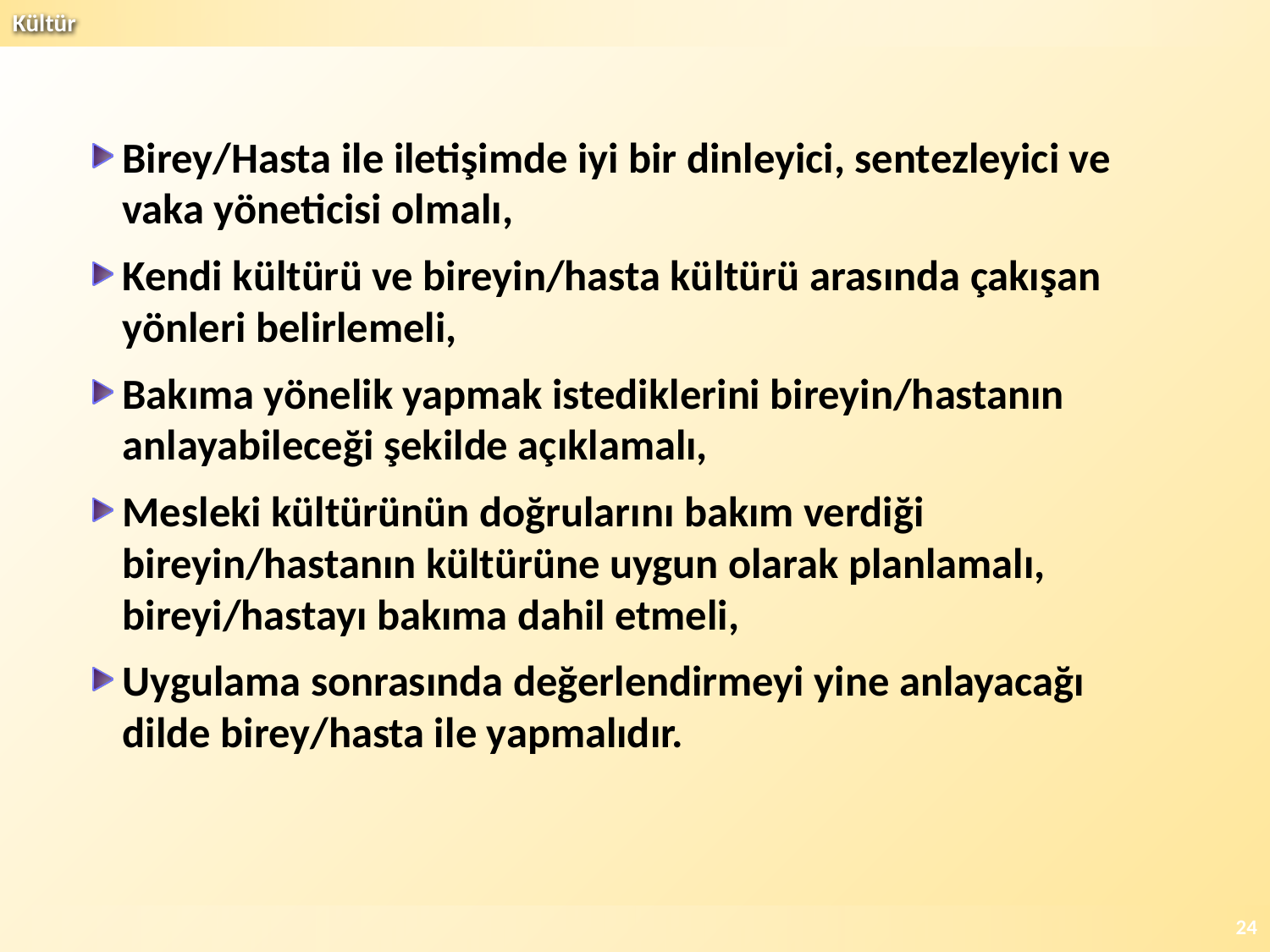

Birey/Hasta ile iletişimde iyi bir dinleyici, sentezleyici ve vaka yöneticisi olmalı,
Kendi kültürü ve bireyin/hasta kültürü arasında çakışan yönleri belirlemeli,
Bakıma yönelik yapmak istediklerini bireyin/hastanın anlayabileceği şekilde açıklamalı,
Mesleki kültürünün doğrularını bakım verdiği bireyin/hastanın kültürüne uygun olarak planlamalı, bireyi/hastayı bakıma dahil etmeli,
Uygulama sonrasında değerlendirmeyi yine anlayacağı dilde birey/hasta ile yapmalıdır.

24